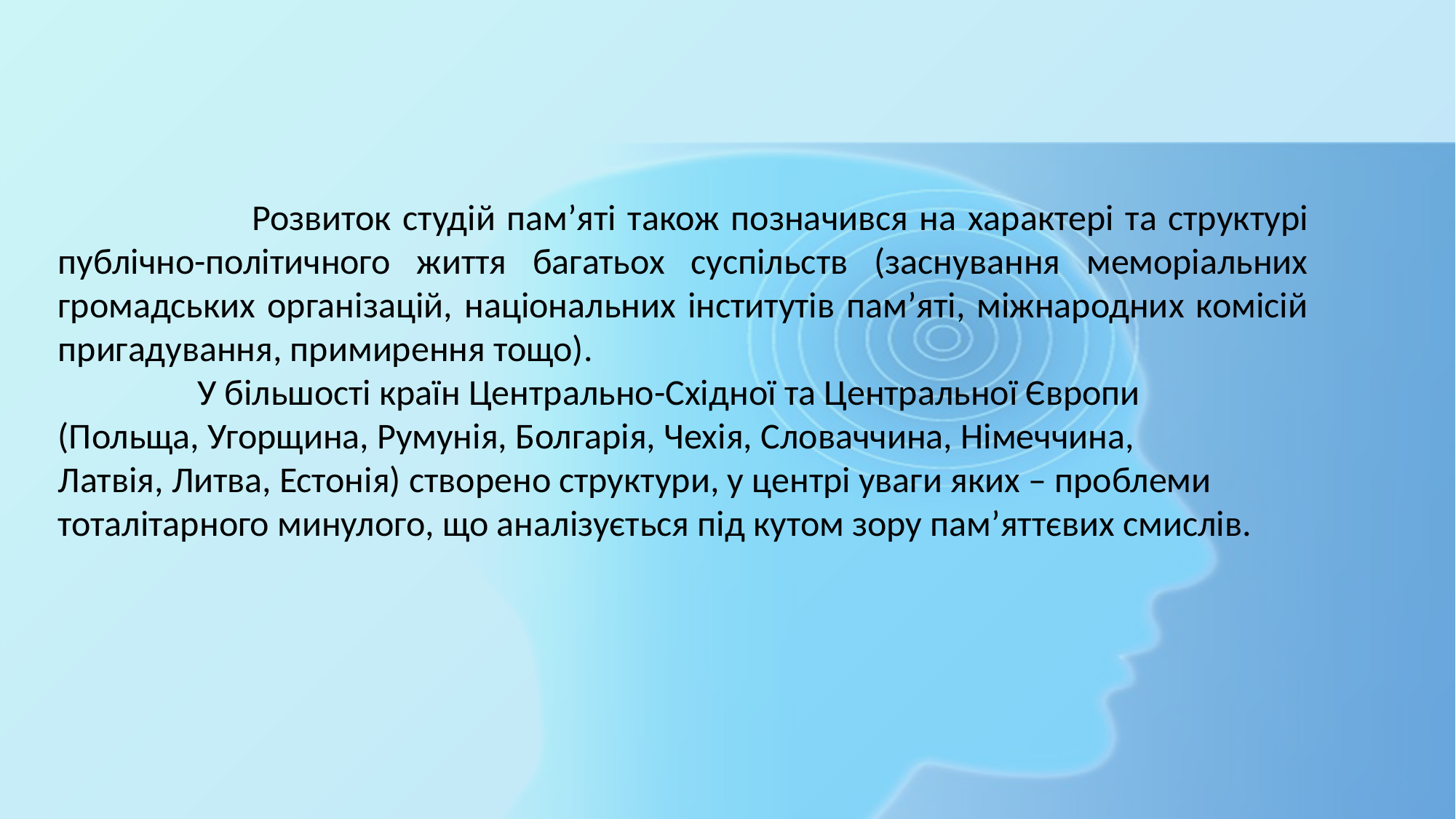

Розвиток студій пам’яті також позначився на характері та структурі публічно-політичного життя багатьох суспільств (заснування меморіальних громадських організацій, національних інститутів пам’яті, міжнародних комісій пригадування, примирення тощо).
                 У більшості країн Центрально-Східної та Центральної Європи
(Польща, Угорщина, Румунія, Болгарія, Чехія, Словаччина, Німеччина,
Латвія, Литва, Естонія) створено структури, у центрі уваги яких – проблеми
тоталітарного минулого, що аналізується під кутом зору пам’яттєвих смислів.